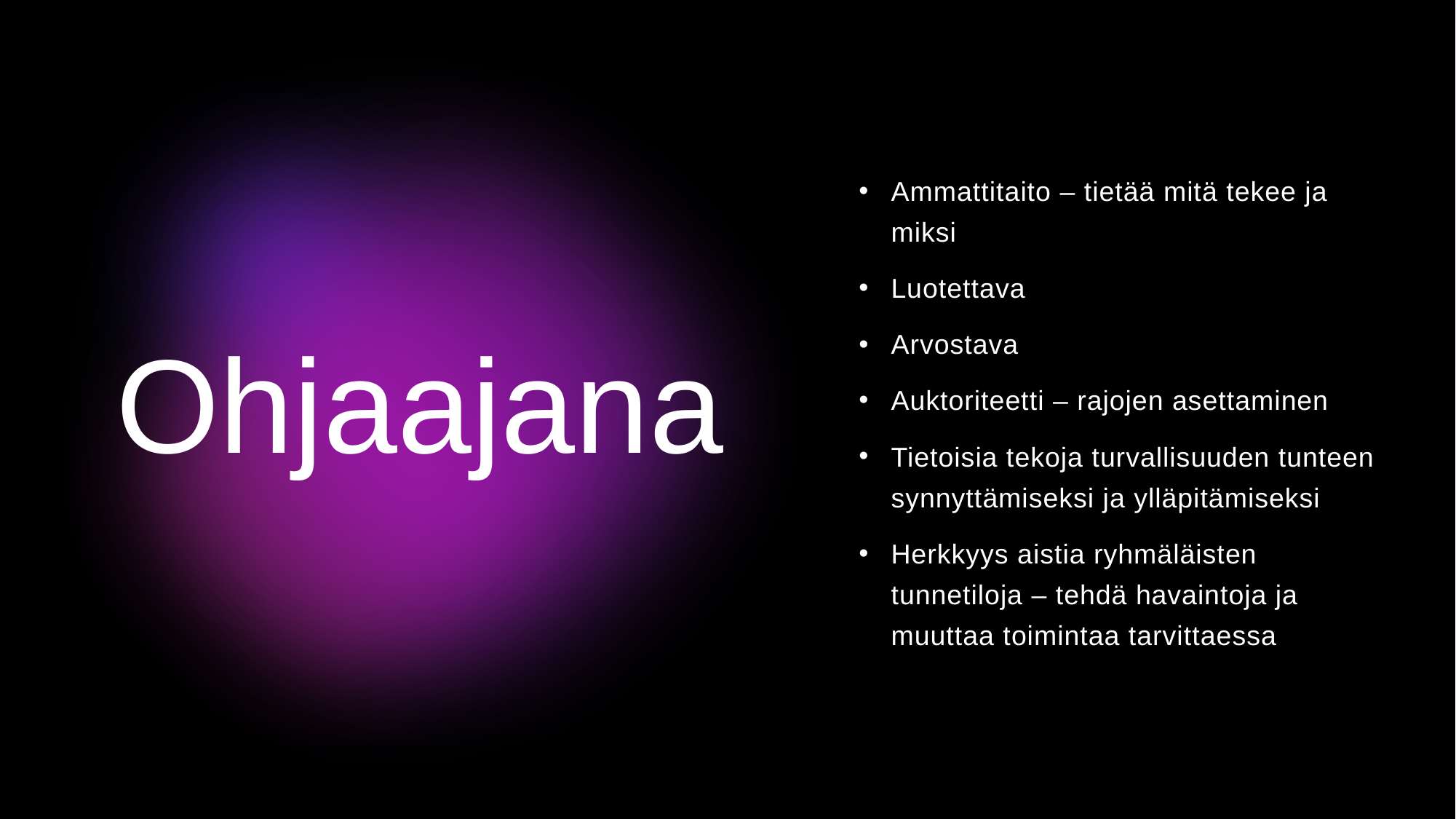

Ammattitaito – tietää mitä tekee ja miksi
Luotettava
Arvostava
Auktoriteetti – rajojen asettaminen
Tietoisia tekoja turvallisuuden tunteen synnyttämiseksi ja ylläpitämiseksi
Herkkyys aistia ryhmäläisten tunnetiloja – tehdä havaintoja ja muuttaa toimintaa tarvittaessa
# Ohjaajana